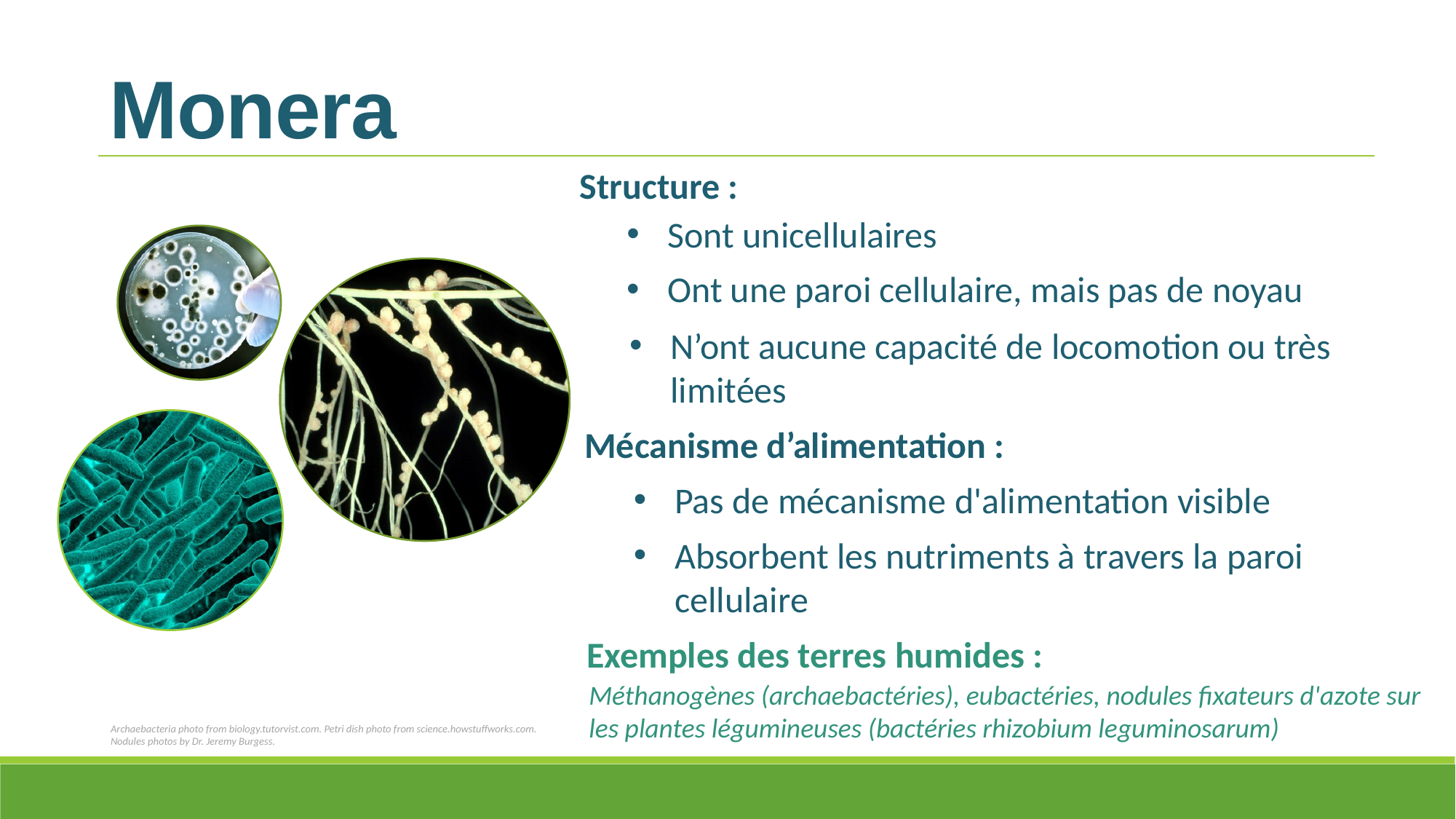

Monera
Structure :
Sont unicellulaires

Ont une paroi cellulaire, mais pas de noyau
N’ont aucune capacité de locomotion ou très limitées

Mécanisme d’alimentation :
Pas de mécanisme d'alimentation visible
Absorbent les nutriments à travers la paroi cellulaire
Exemples des terres humides :
Méthanogènes (archaebactéries), eubactéries, nodules fixateurs d'azote sur les plantes légumineuses (bactéries rhizobium leguminosarum)
Archaebacteria photo from biology.tutorvist.com. Petri dish photo from science.howstuffworks.com.
Nodules photos by Dr. Jeremy Burgess.